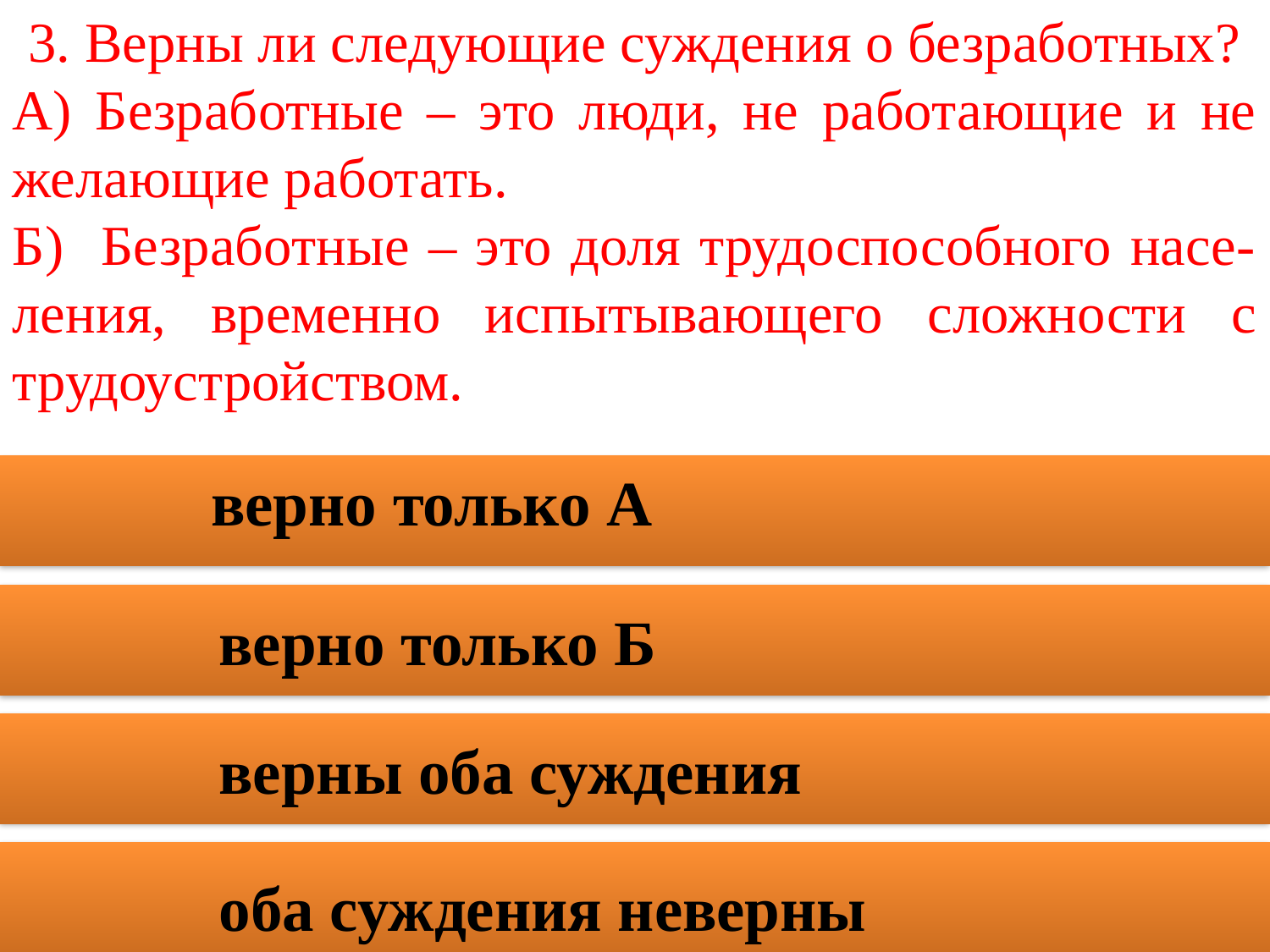

3. Верны ли следующие суждения о безработных?
А) Безработные – это люди, не работающие и не желающие работать.
Б)  Безработные – это доля трудоспособного насе-ления, временно испытывающего сложности с трудоустройством.

верно только А

             верно только Б

             верны оба суждения

             оба суждения неверны